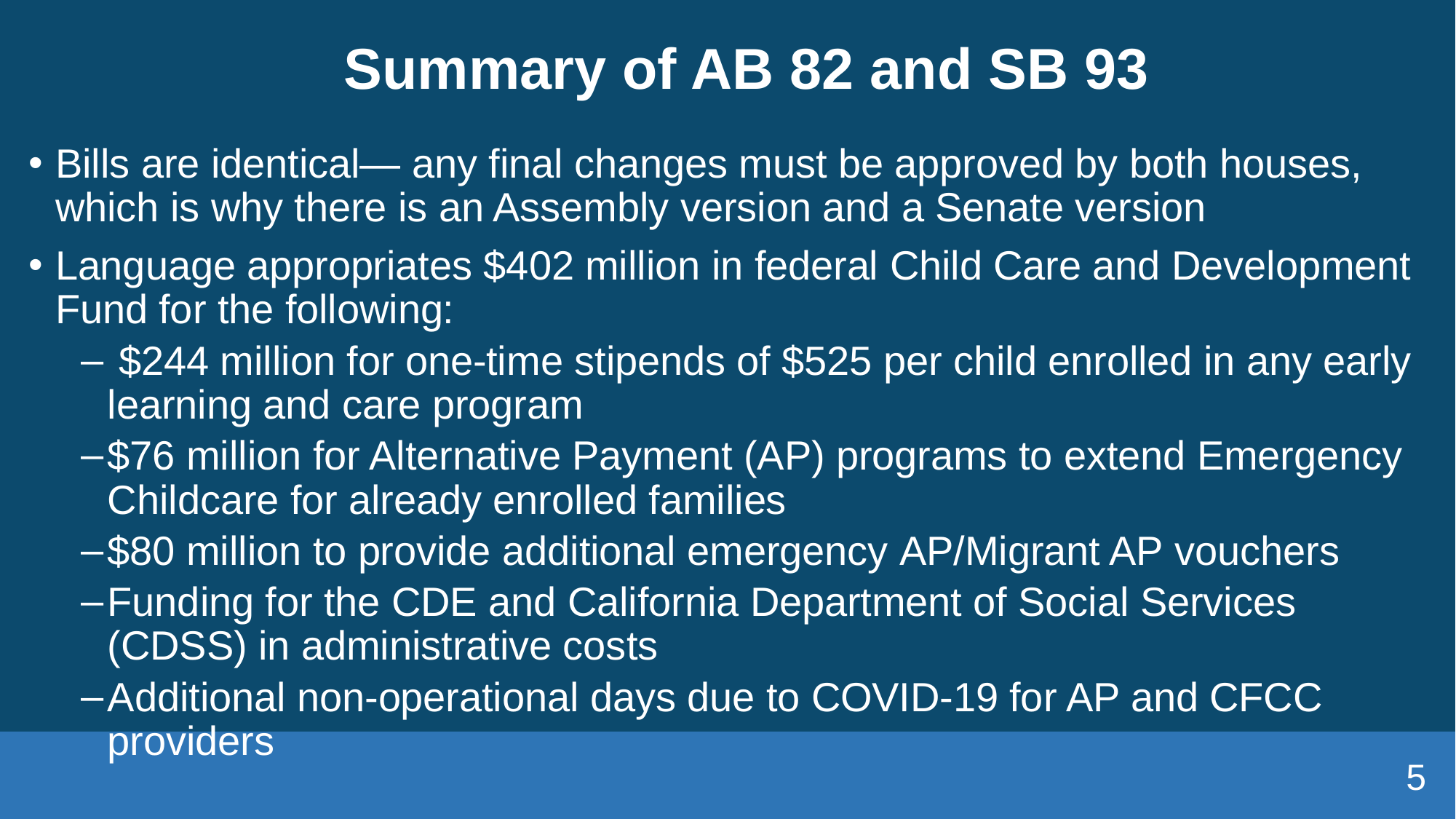

# Summary of AB 82 and SB 93
Bills are identical— any final changes must be approved by both houses, which is why there is an Assembly version and a Senate version
Language appropriates $402 million in federal Child Care and Development Fund for the following:
 $244 million for one-time stipends of $525 per child enrolled in any early learning and care program
$76 million for Alternative Payment (AP) programs to extend Emergency Childcare for already enrolled families
$80 million to provide additional emergency AP/Migrant AP vouchers
Funding for the CDE and California Department of Social Services (CDSS) in administrative costs
Additional non-operational days due to COVID-19 for AP and CFCC providers

5